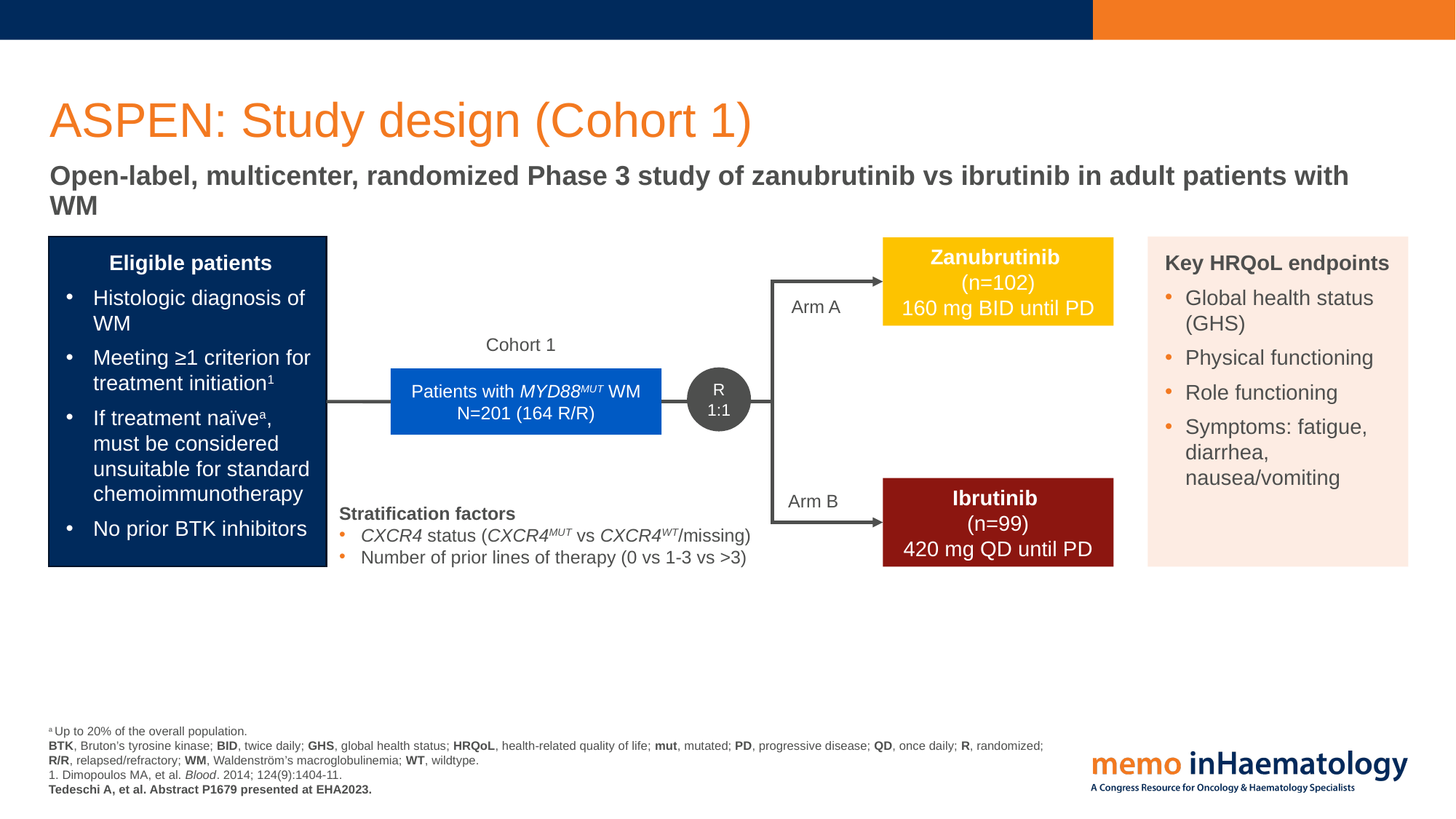

# ASPEN: Study design (Cohort 1)
Open-label, multicenter, randomized Phase 3 study of zanubrutinib vs ibrutinib in adult patients with WM
Key HRQoL endpoints
Global health status (GHS)
Physical functioning
Role functioning
Symptoms: fatigue, diarrhea, nausea/vomiting
Eligible patients
Histologic diagnosis of WM
Meeting ≥1 criterion for treatment initiation1
If treatment naïvea, must be considered unsuitable for standard chemoimmunotherapy
No prior BTK inhibitors
Zanubrutinib
(n=102)
160 mg BID until PD
Arm A
Cohort 1
R
1:1
Patients with MYD88MUT WM
N=201 (164 R/R)
Ibrutinib
(n=99)
420 mg QD until PD
Arm B
Stratification factors
CXCR4 status (CXCR4MUT vs CXCR4WT/missing)
Number of prior lines of therapy (0 vs 1-3 vs >3)
a Up to 20% of the overall population.
BTK, Bruton’s tyrosine kinase; BID, twice daily; GHS, global health status; HRQoL, health-related quality of life; mut, mutated; PD, progressive disease; QD, once daily; R, randomized; R/R, relapsed/refractory; WM, Waldenström’s macroglobulinemia; WT, wildtype.
1. Dimopoulos MA, et al. Blood. 2014; 124(9):1404-11.
Tedeschi A, et al. Abstract P1679 presented at EHA2023.